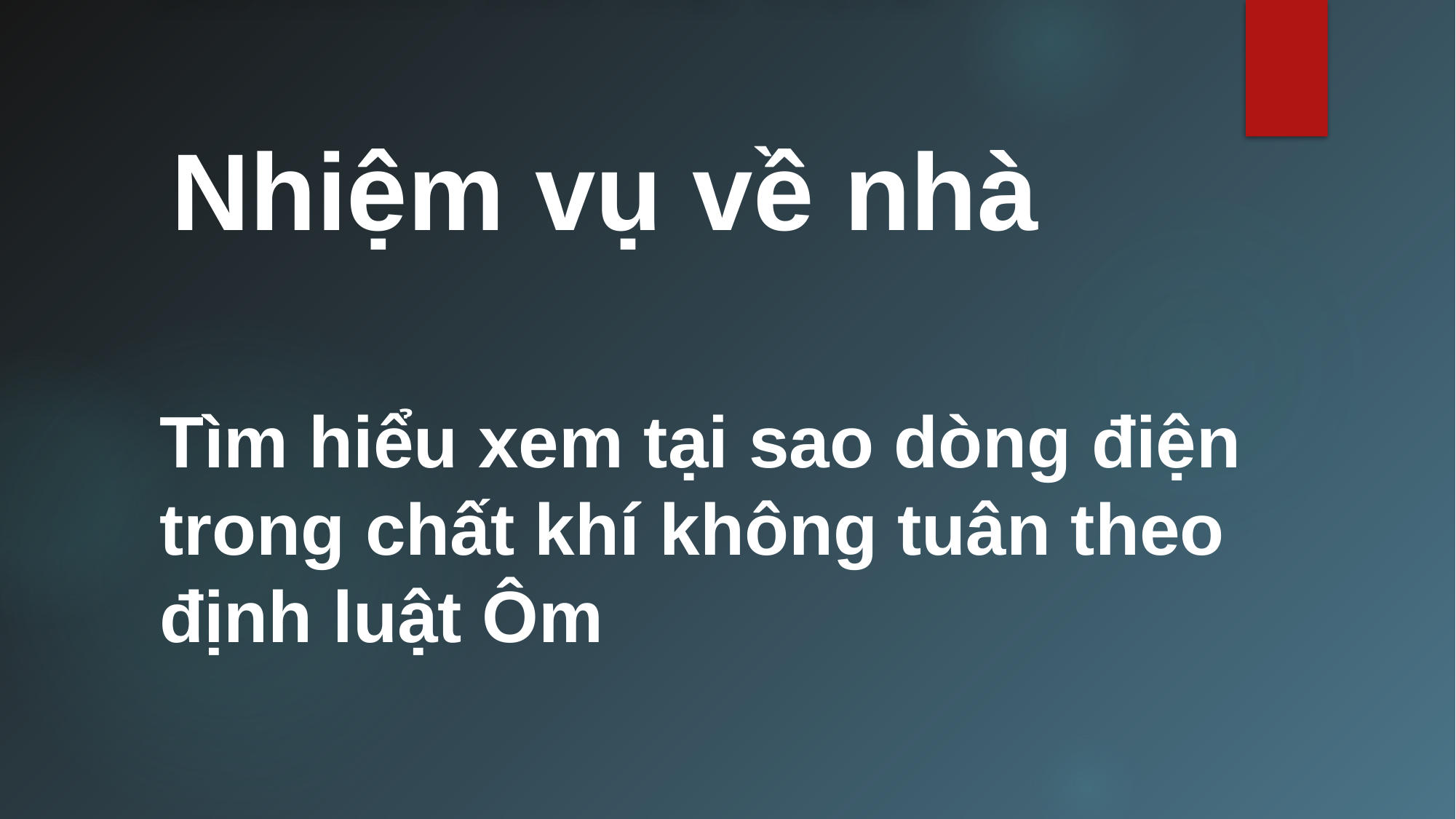

# Nhiệm vụ về nhà
Tìm hiểu xem tại sao dòng điện trong chất khí không tuân theo định luật Ôm